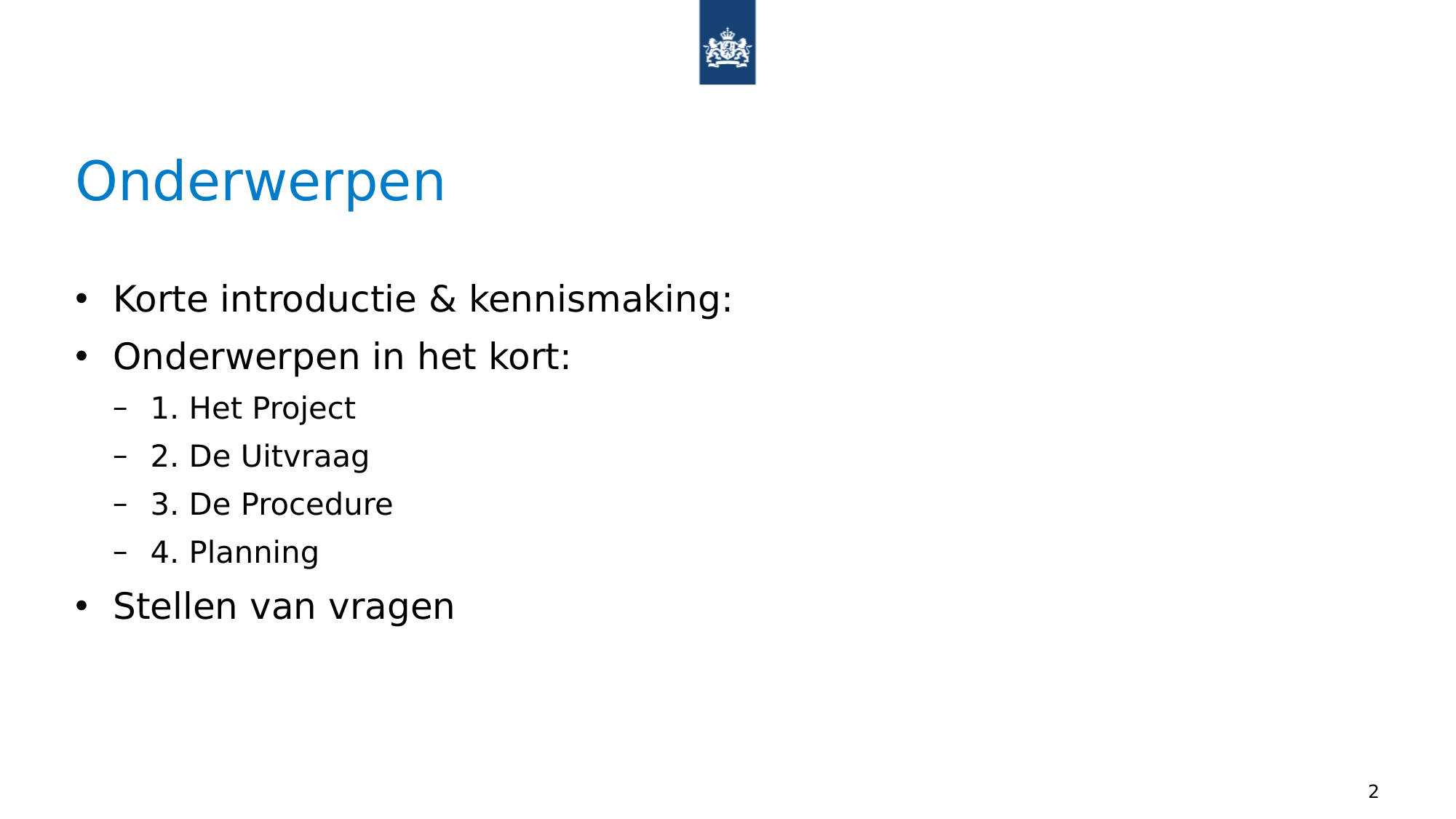

# Onderwerpen
Korte introductie & kennismaking:
Onderwerpen in het kort:
1. Het Project
2. De Uitvraag
3. De Procedure
4. Planning
Stellen van vragen

2